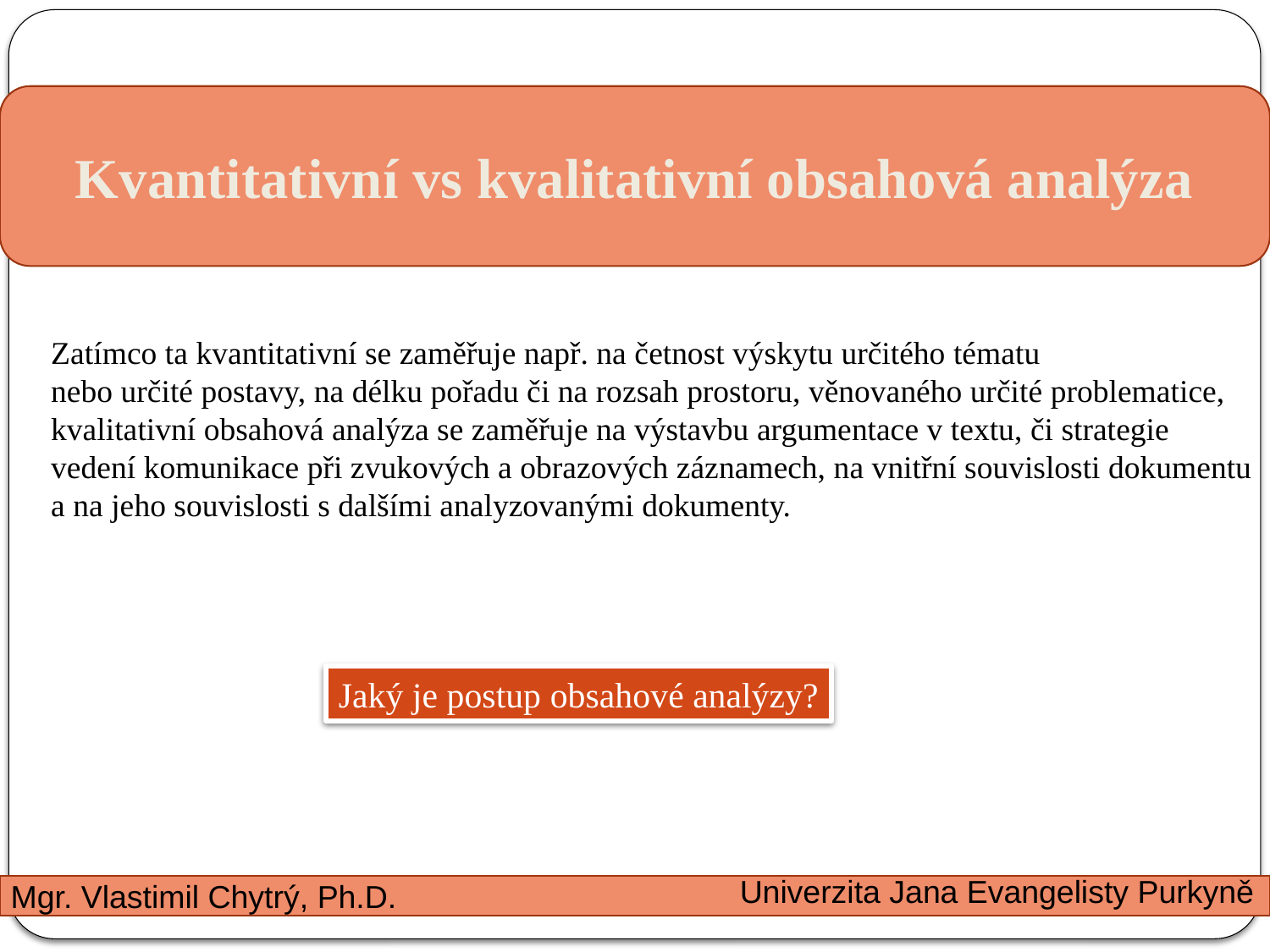

Kvantitativní vs kvalitativní obsahová analýza
Zatímco ta kvantitativní se zaměřuje např. na četnost výskytu určitého tématu
nebo určité postavy, na délku pořadu či na rozsah prostoru, věnovaného určité problematice,
kvalitativní obsahová analýza se zaměřuje na výstavbu argumentace v textu, či strategie
vedení komunikace při zvukových a obrazových záznamech, na vnitřní souvislosti dokumentu
a na jeho souvislosti s dalšími analyzovanými dokumenty.
Jaký je postup obsahové analýzy?
Univerzita Jana Evangelisty Purkyně
Mgr. Vlastimil Chytrý, Ph.D.